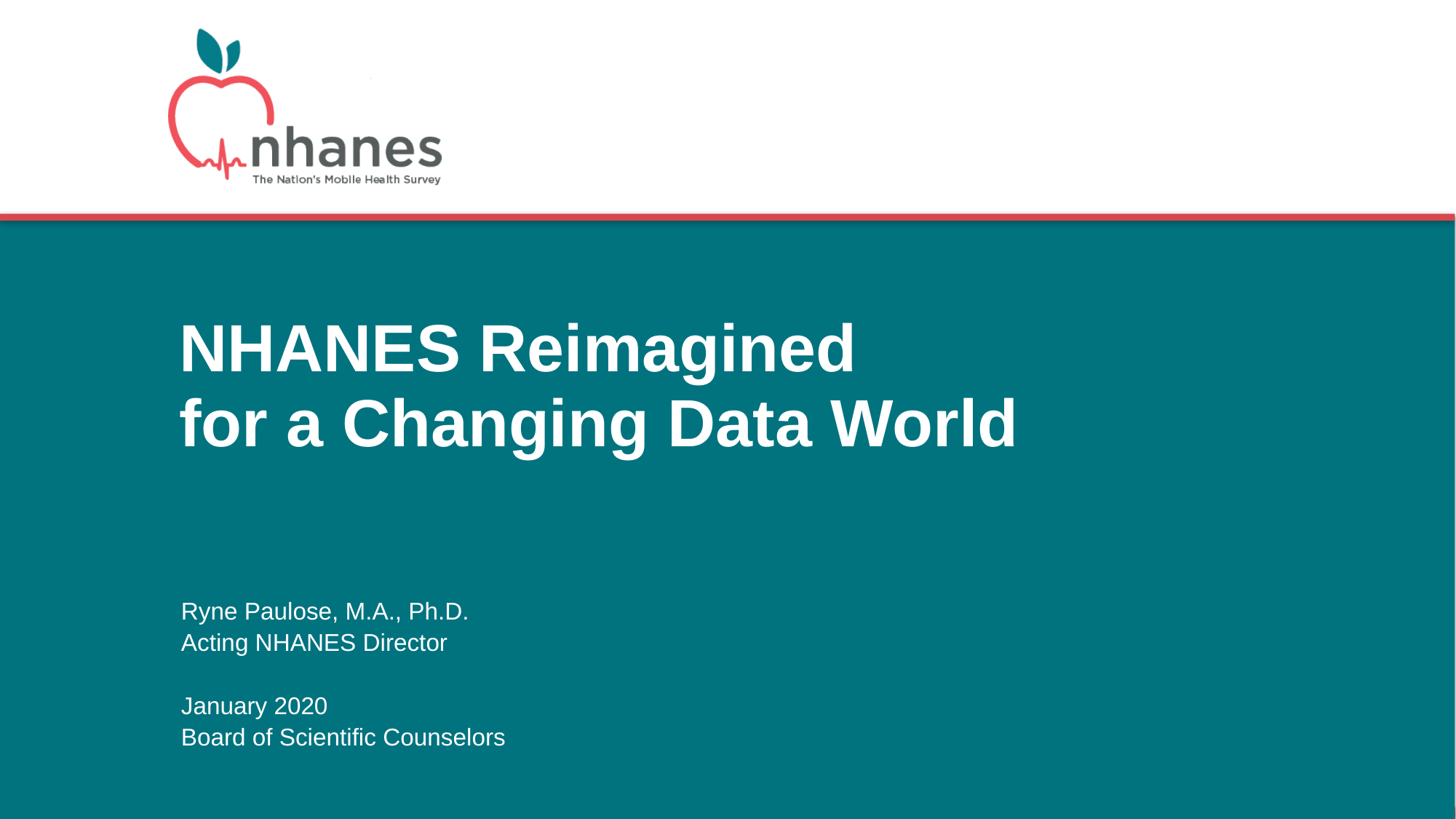

# NHANES Reimagined for a Changing Data World
Ryne Paulose, M.A., Ph.D.
Acting NHANES Director

January 2020
Board of Scientific Counselors